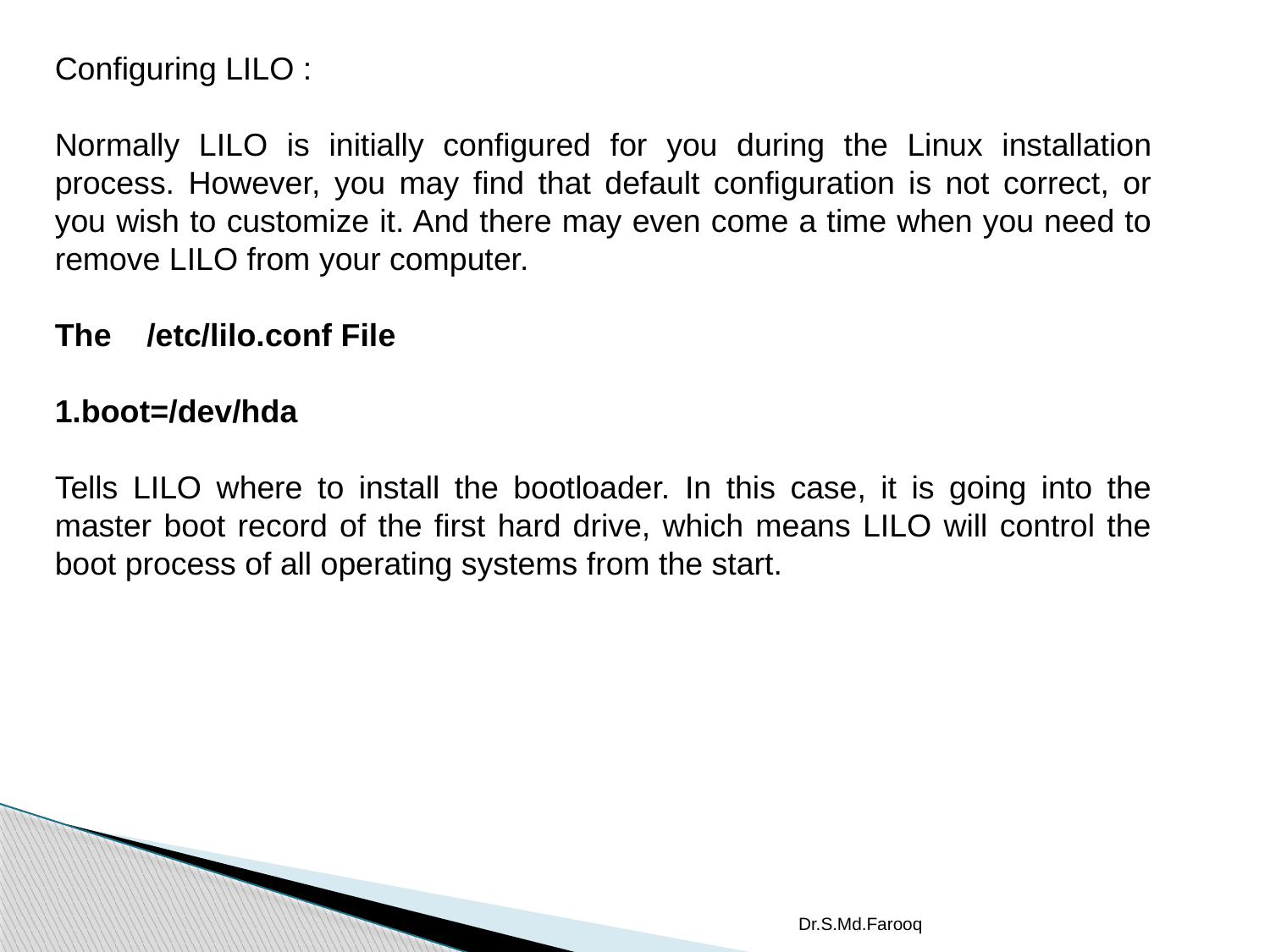

Configuring LILO :

Normally LILO is initially configured for you during the Linux installation process. However, you may find that default configuration is not correct, or you wish to customize it. And there may even come a time when you need to remove LILO from your computer.

The    /etc/lilo.conf File

1.boot=/dev/hda

Tells LILO where to install the bootloader. In this case, it is going into the master boot record of the first hard drive, which means LILO will control the boot process of all operating systems from the start.

Dr.S.Md.Farooq